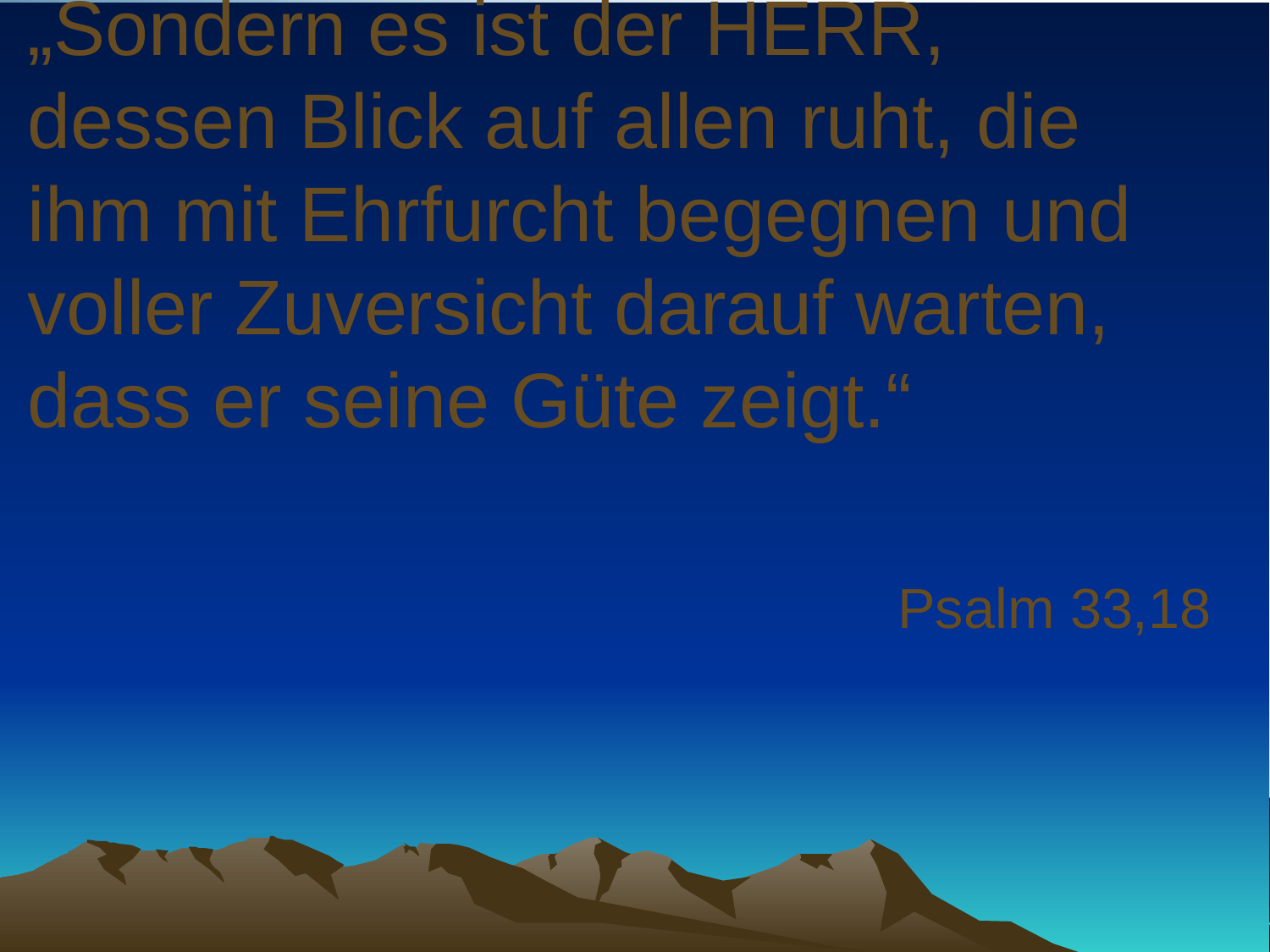

# „Sondern es ist der HERR, dessen Blick auf allen ruht, die ihm mit Ehrfurcht begegnen und voller Zuversicht darauf warten, dass er seine Güte zeigt.“
Psalm 33,18